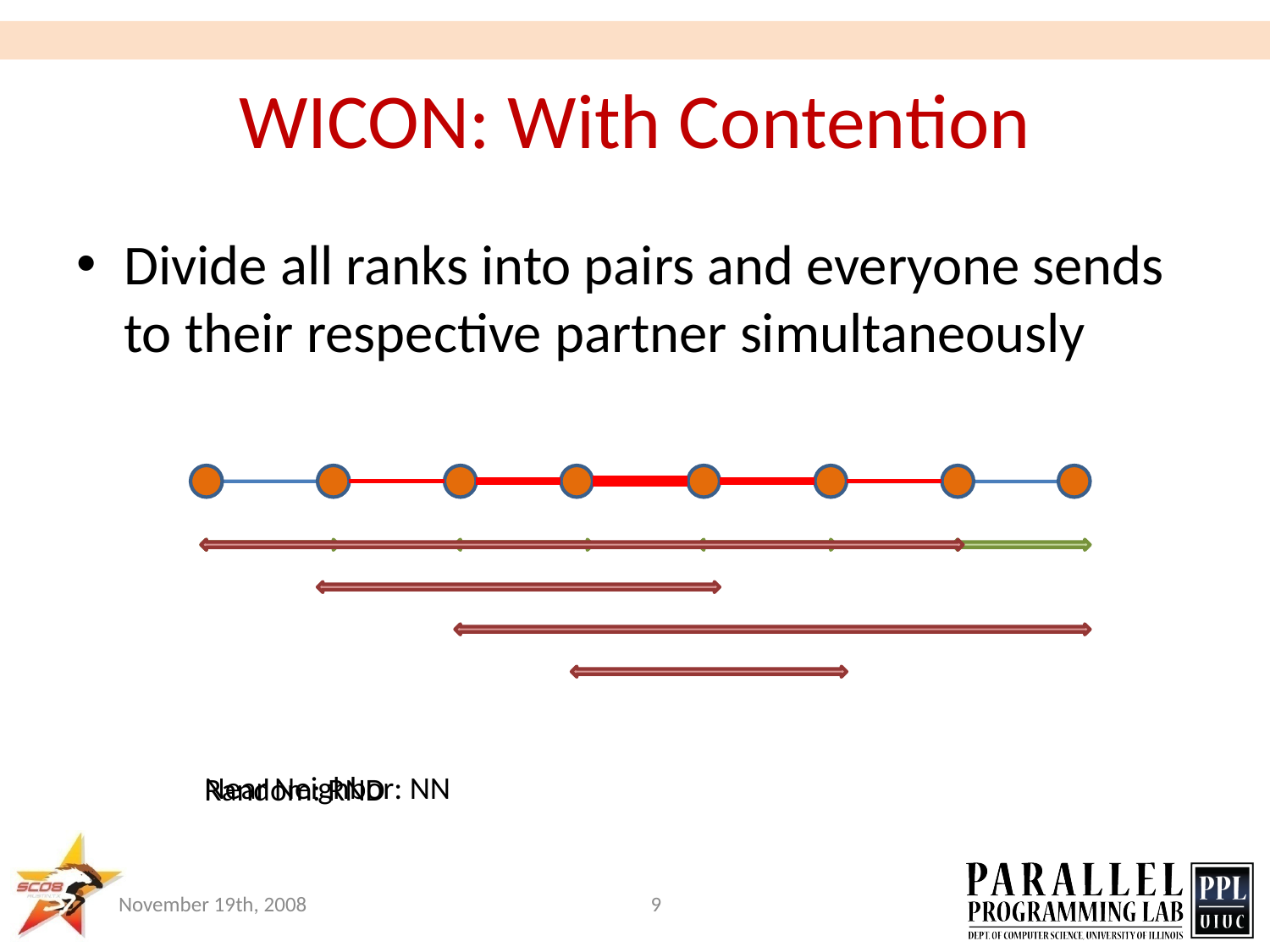

# WICON: With Contention
Divide all ranks into pairs and everyone sends to their respective partner simultaneously

Near Neighbor: NN
Random: RND
November 19th, 2008
9